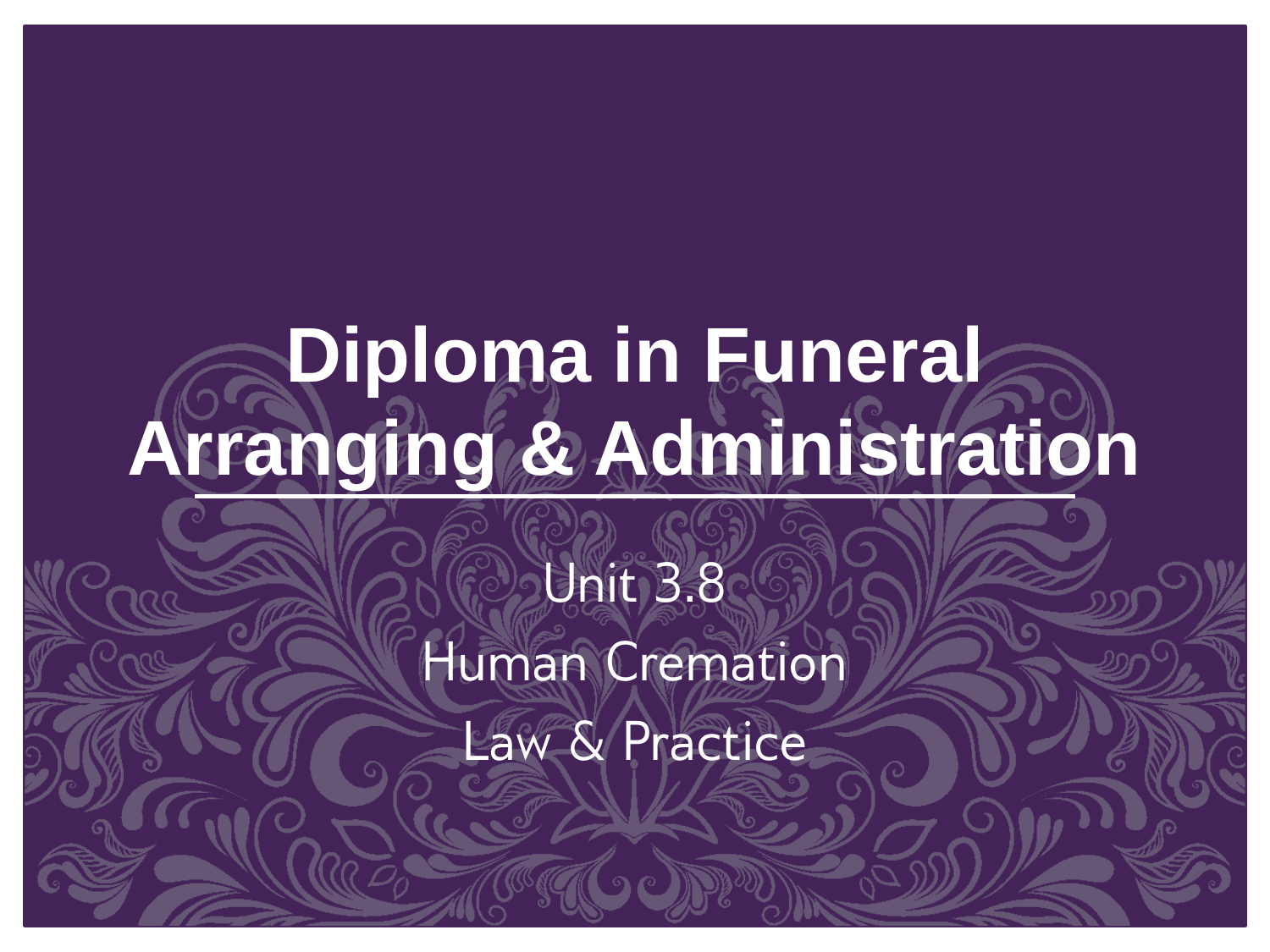

# Diploma in Funeral Arranging & Administration
Unit 3.8
Human Cremation
Law & Practice